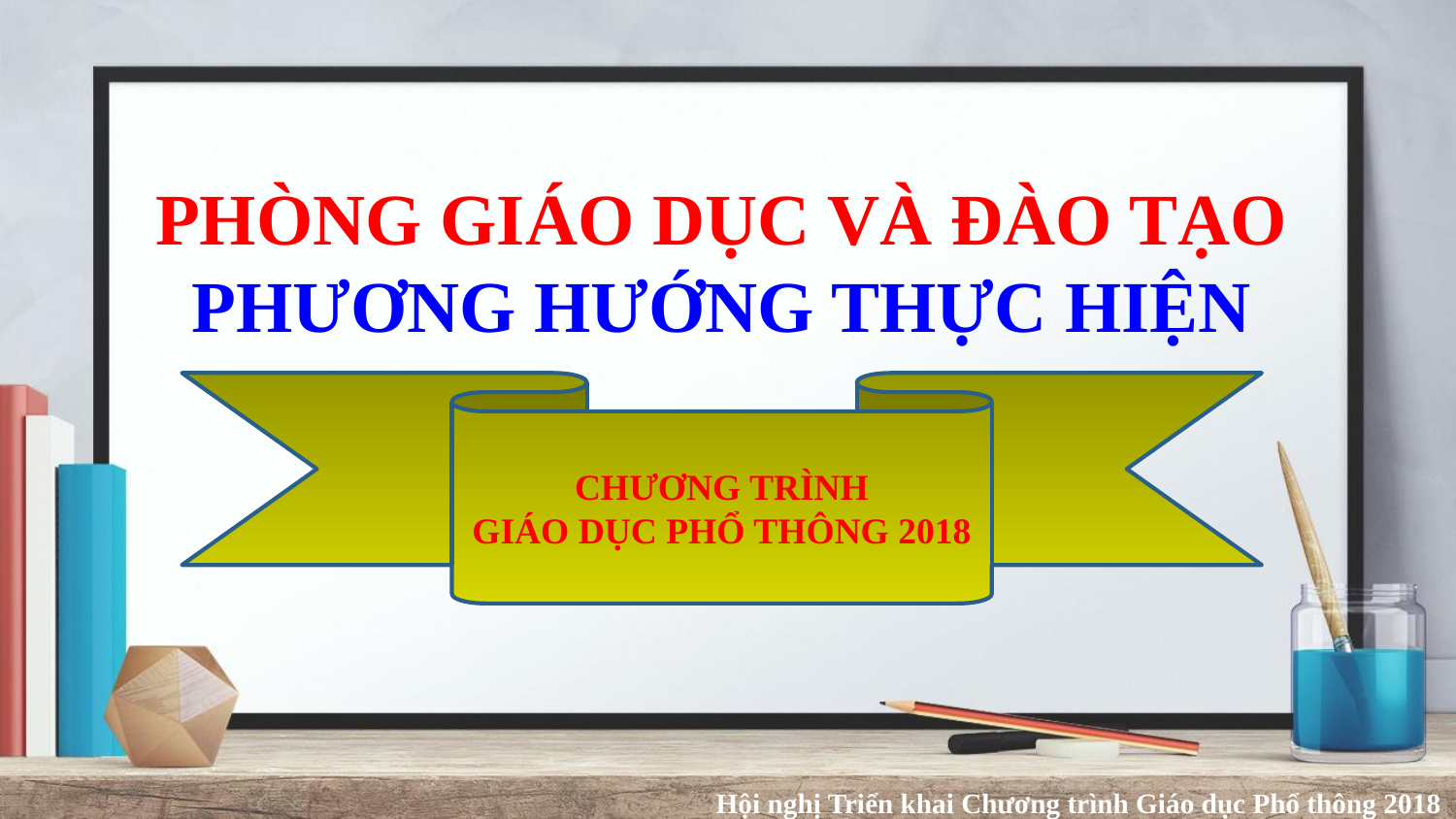

PHÒNG GIÁO DỤC VÀ ĐÀO TẠO
PHƯƠNG HƯỚNG THỰC HIỆN
CHƯƠNG TRÌNH
GIÁO DỤC PHỔ THÔNG 2018
Hội nghị Triển khai Chương trình Giáo dục Phổ thông 2018